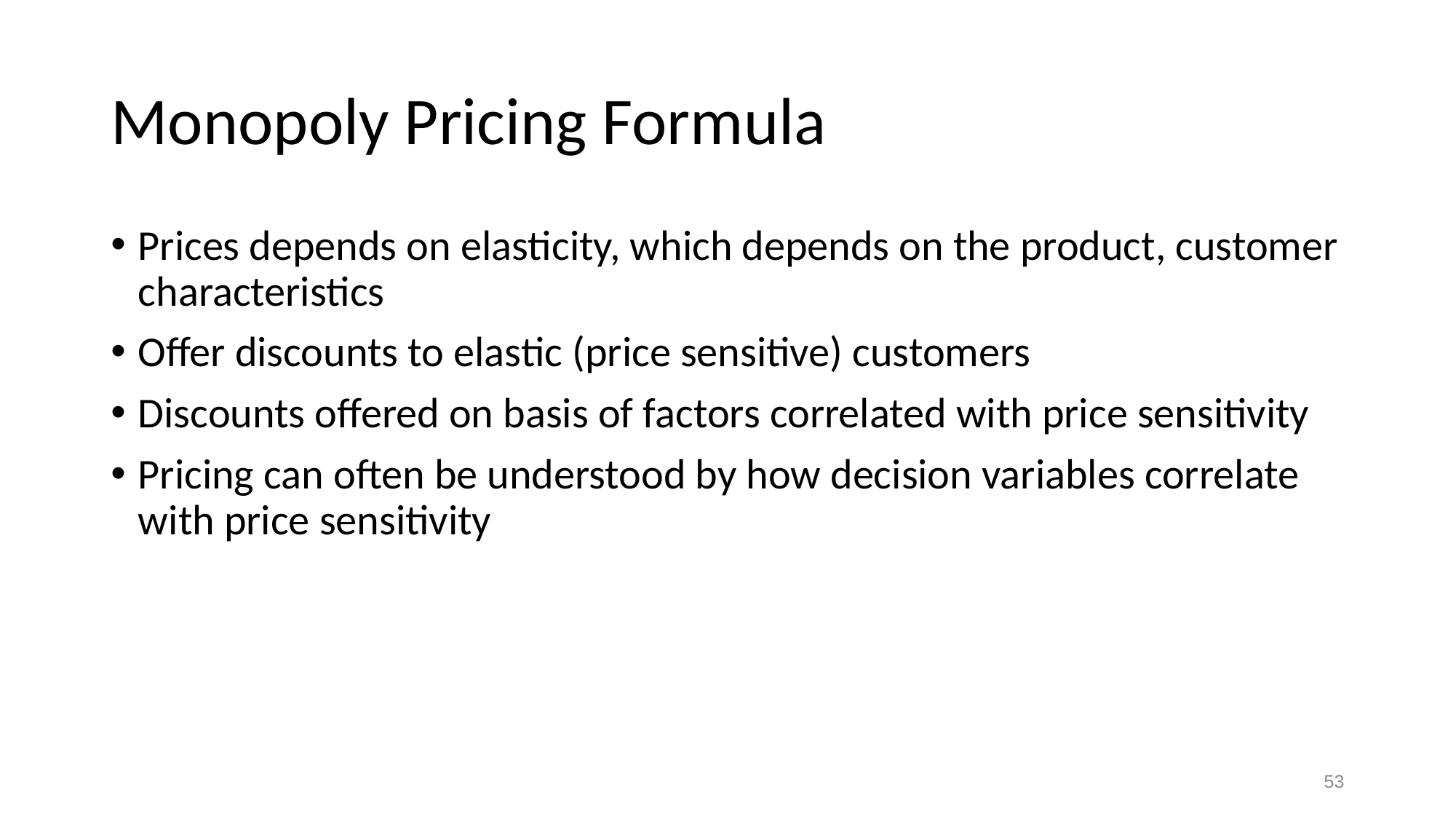

# Monopoly Pricing Formula
Prices depends on elasticity, which depends on the product, customer characteristics
Offer discounts to elastic (price sensitive) customers
Discounts offered on basis of factors correlated with price sensitivity
Pricing can often be understood by how decision variables correlate with price sensitivity

53